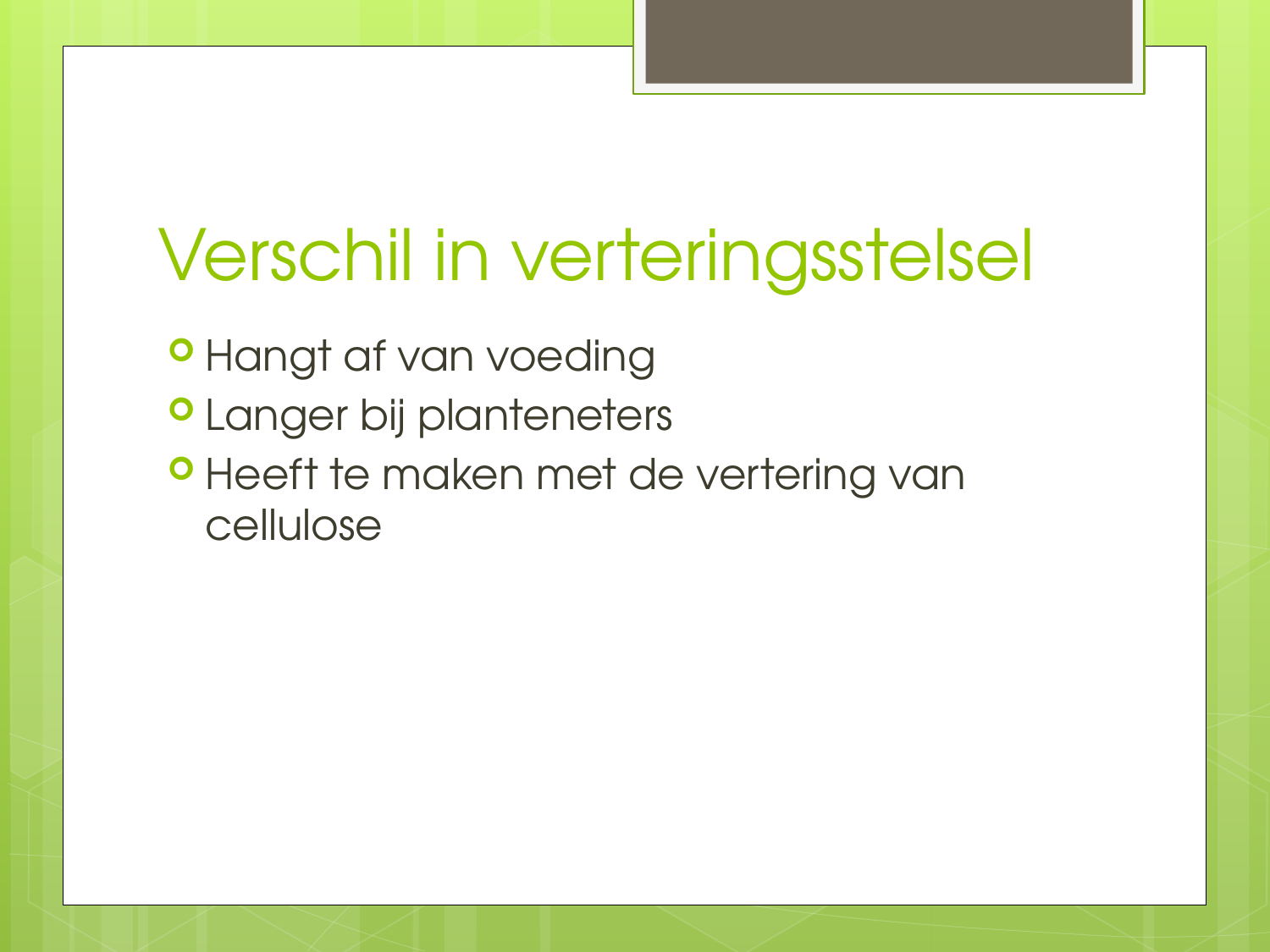

# Verschil in verteringsstelsel
Hangt af van voeding
Langer bij planteneters
Heeft te maken met de vertering van cellulose